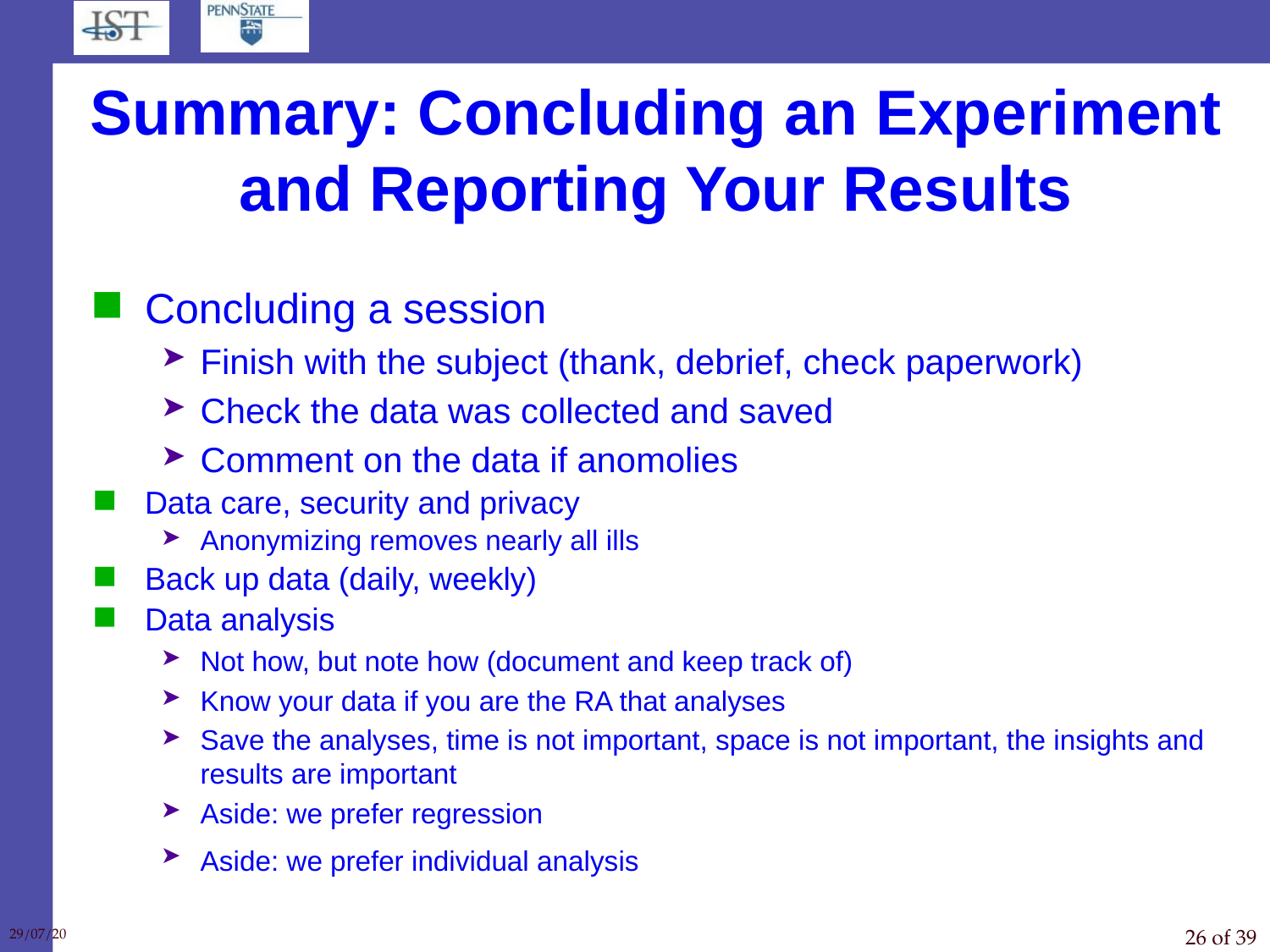

# Summary: Concluding an Experiment and Reporting Your Results
Concluding a session
Finish with the subject (thank, debrief, check paperwork)
Check the data was collected and saved
Comment on the data if anomolies
Data care, security and privacy
Anonymizing removes nearly all ills
Back up data (daily, weekly)
Data analysis
Not how, but note how (document and keep track of)
Know your data if you are the RA that analyses
Save the analyses, time is not important, space is not important, the insights and results are important
Aside: we prefer regression
Aside: we prefer individual analysis